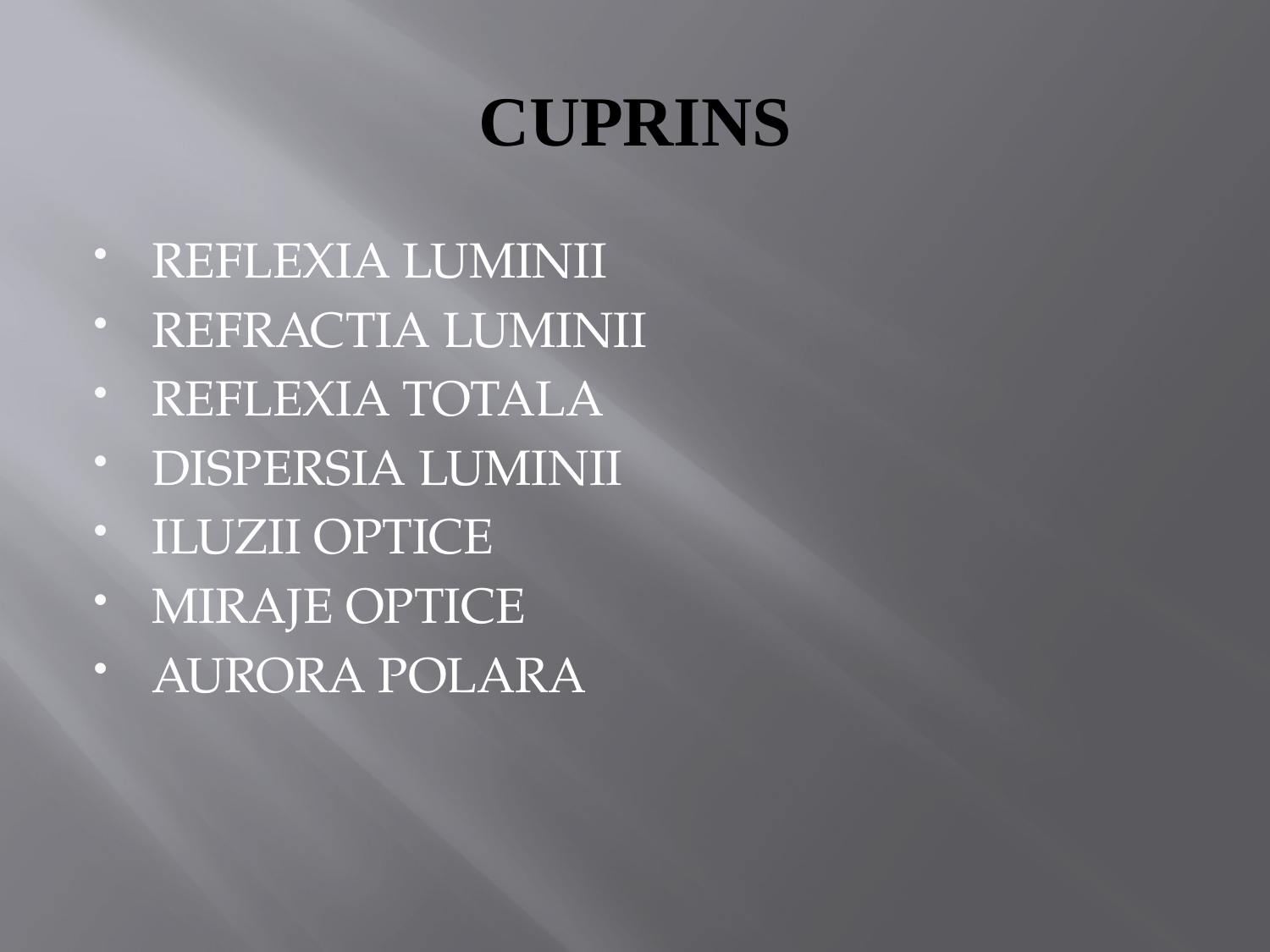

# CUPRINS
REFLEXIA LUMINII
REFRACTIA LUMINII
REFLEXIA TOTALA
DISPERSIA LUMINII
ILUZII OPTICE
MIRAJE OPTICE
AURORA POLARA